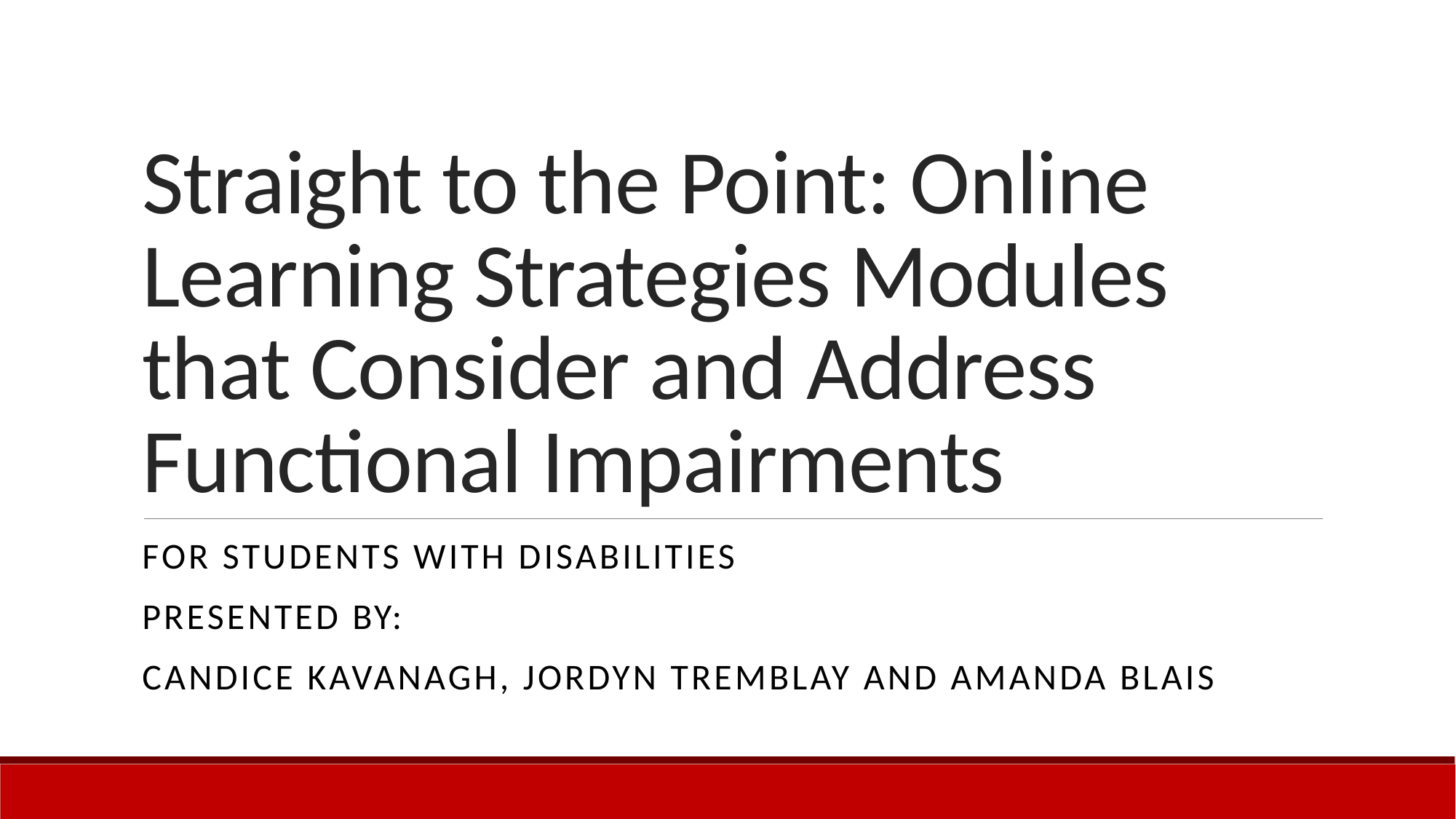

# Straight to the Point: Online Learning Strategies Modules that Consider and Address Functional Impairments
For students with disabilities
Presented By:
Candice Kavanagh, Jordyn Tremblay and Amanda Blais